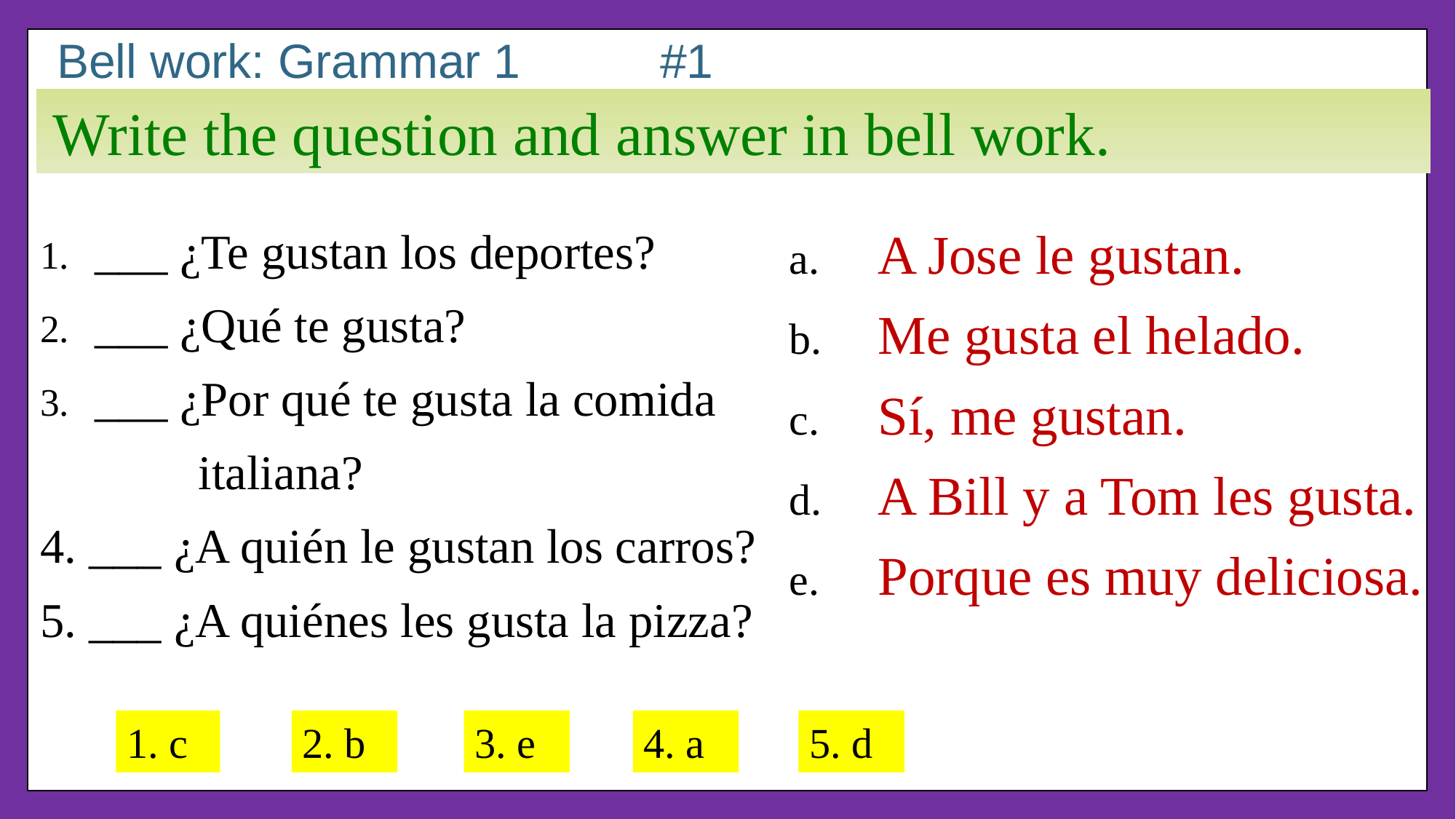

# Bell work: Grammar 1   					    #1
Write the question and answer in bell work.
___ ¿Te gustan los deportes?
___ ¿Qué te gusta?
___ ¿Por qué te gusta la comida
             italiana?
4. ___ ¿A quién le gustan los carros?
5. ___ ¿A quiénes les gusta la pizza?
A Jose le gustan.
Me gusta el helado.
Sí, me gustan.
A Bill y a Tom les gusta.
Porque es muy deliciosa.
1. c
2. b
3. e
4. a
5. d